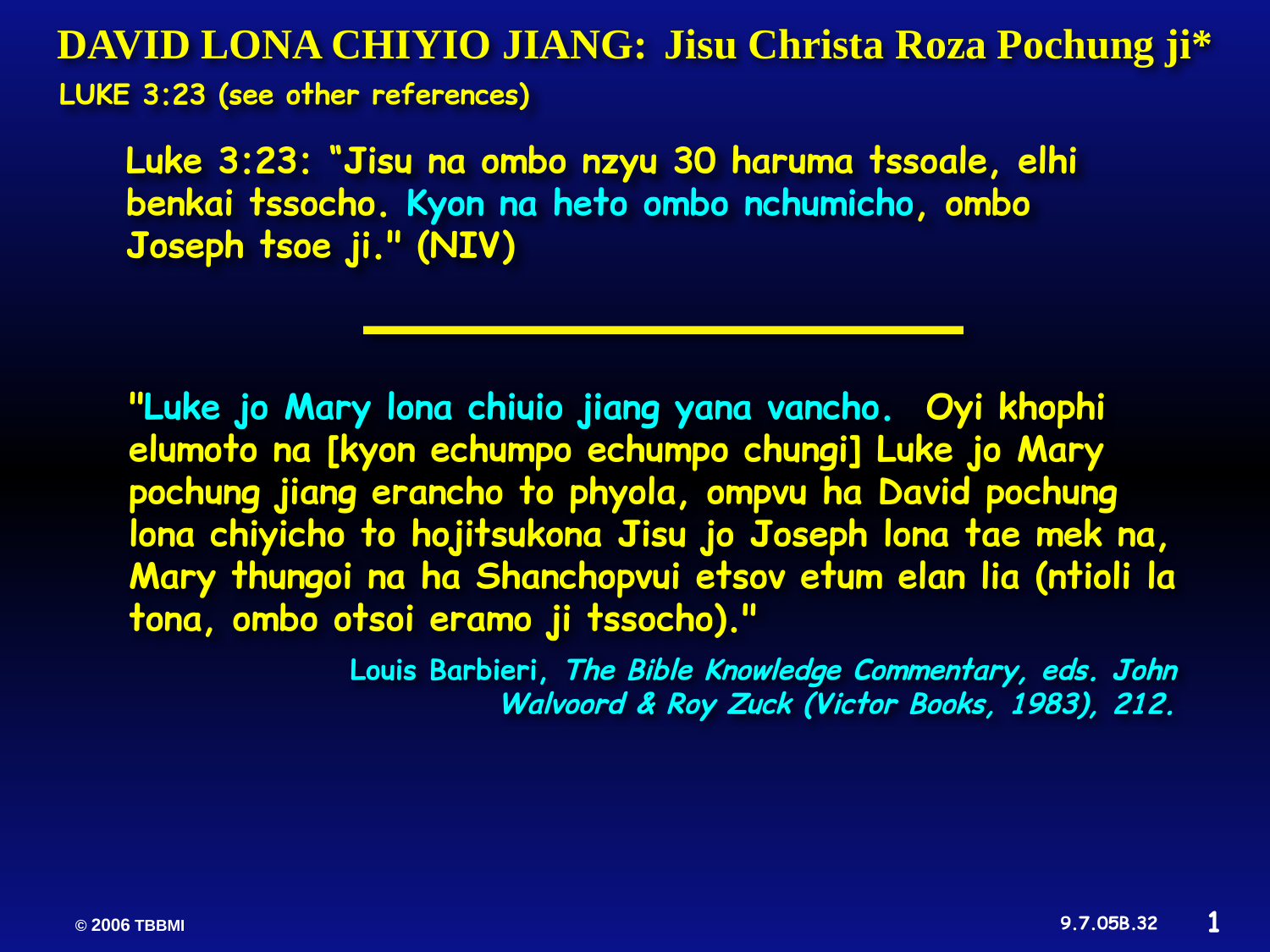

DAVID LONA CHIYIO JIANG:  Jisu Christa Roza Pochung ji*

LUKE 3:23 (see other references)
Luke 3:23: “Jisu na ombo nzyu 30 haruma tssoale, elhi benkai tssocho. Kyon na heto ombo nchumicho, ombo Joseph tsoe ji." (NIV)

"Luke jo Mary lona chiuio jiang yana vancho.  Oyi khophi elumoto na [kyon echumpo echumpo chungi] Luke jo Mary pochung jiang erancho to phyola, ompvu ha David pochung lona chiyicho to hojitsukona Jisu jo Joseph lona tae mek na, Mary thungoi na ha Shanchopvui etsov etum elan lia (ntioli la tona, ombo otsoi eramo ji tssocho)."
              Louis Barbieri, The Bible Knowledge Commentary, eds. John Walvoord & Roy Zuck (Victor Books, 1983), 212.

1

32